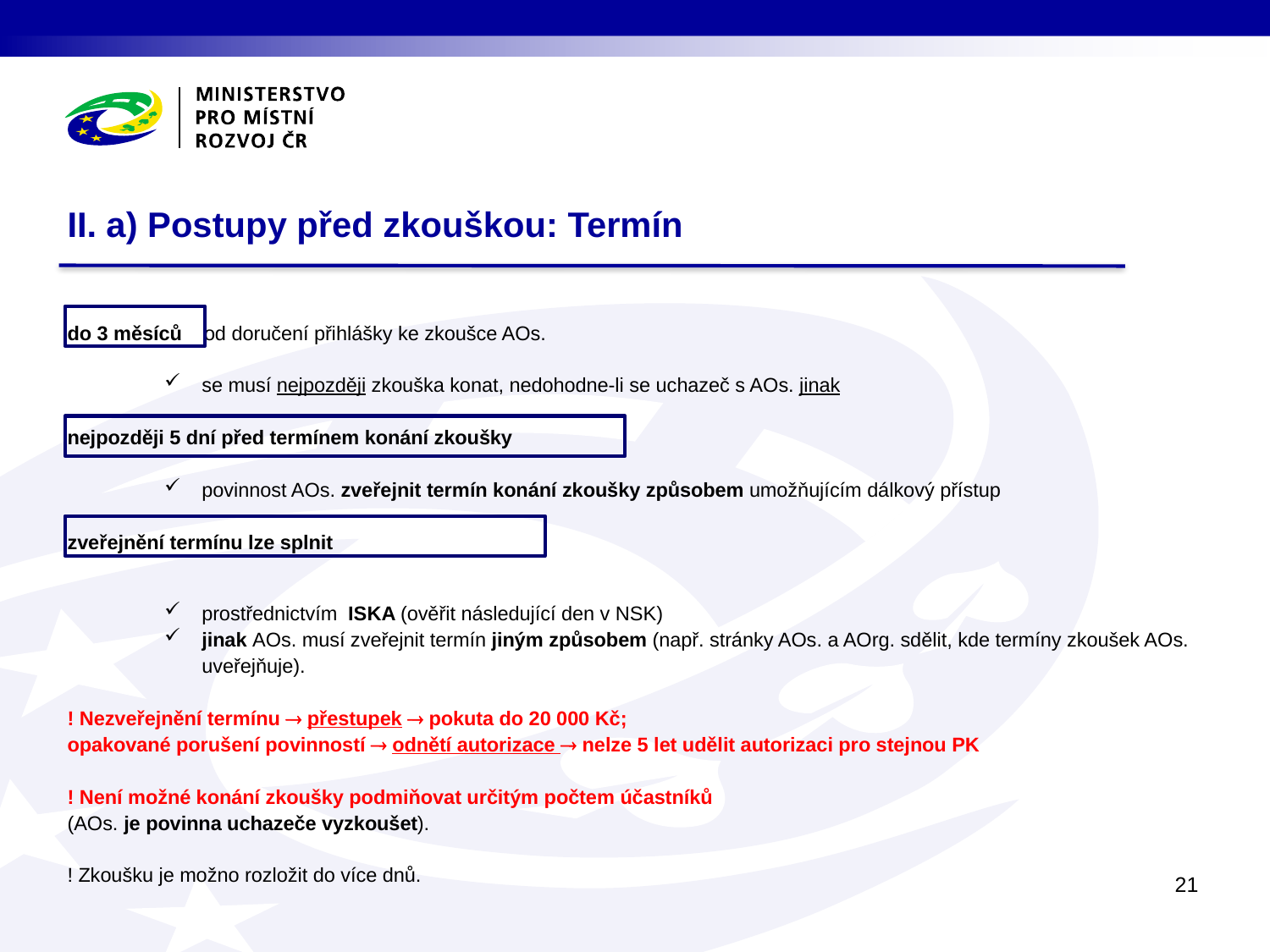

# II. a) Postupy před zkouškou: Termín

do 3 měsíců    od doručení přihlášky ke zkoušce AOs.

se musí nejpozději zkouška konat, nedohodne-li se uchazeč s AOs. jinak

nejpozději 5 dní před termínem konání zkoušky

povinnost AOs. zveřejnit termín konání zkoušky způsobem umožňujícím dálkový přístup

zveřejnění termínu lze splnit

prostřednictvím  ISKA (ověřit následující den v NSK)
jinak AOs. musí zveřejnit termín jiným způsobem (např. stránky AOs. a AOrg. sdělit, kde termíny zkoušek AOs. uveřejňuje).

! Nezveřejnění termínu → přestupek → pokuta do 20 000 Kč;
opakované porušení povinností → odnětí autorizace → nelze 5 let udělit autorizaci pro stejnou PK

! Není možné konání zkoušky podmiňovat určitým počtem účastníků
(AOs. je povinna uchazeče vyzkoušet).

! Zkoušku je možno rozložit do více dnů.

21